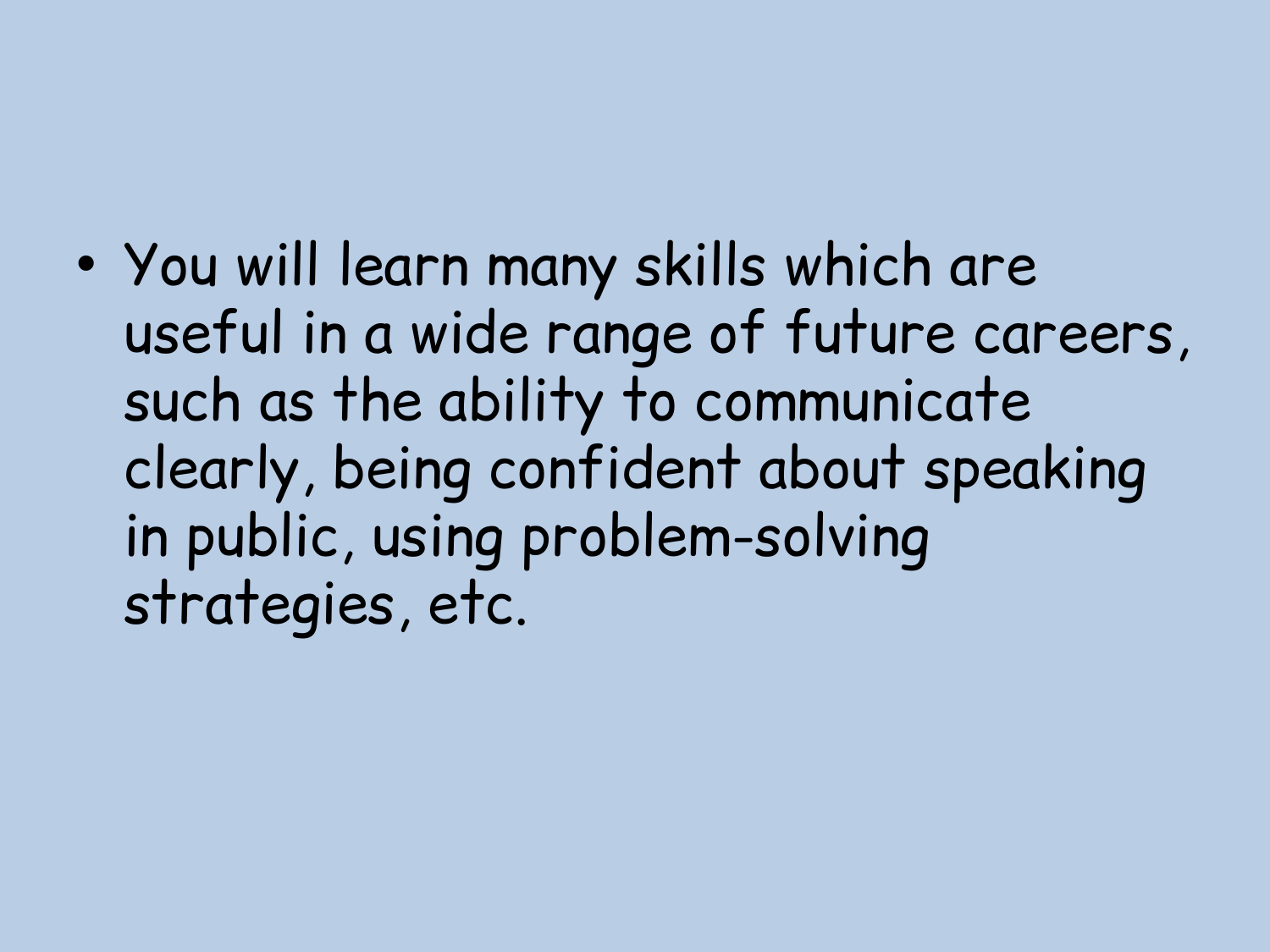

#
You will learn many skills which are useful in a wide range of future careers, such as the ability to communicate clearly, being confident about speaking in public, using problem-solving strategies, etc.